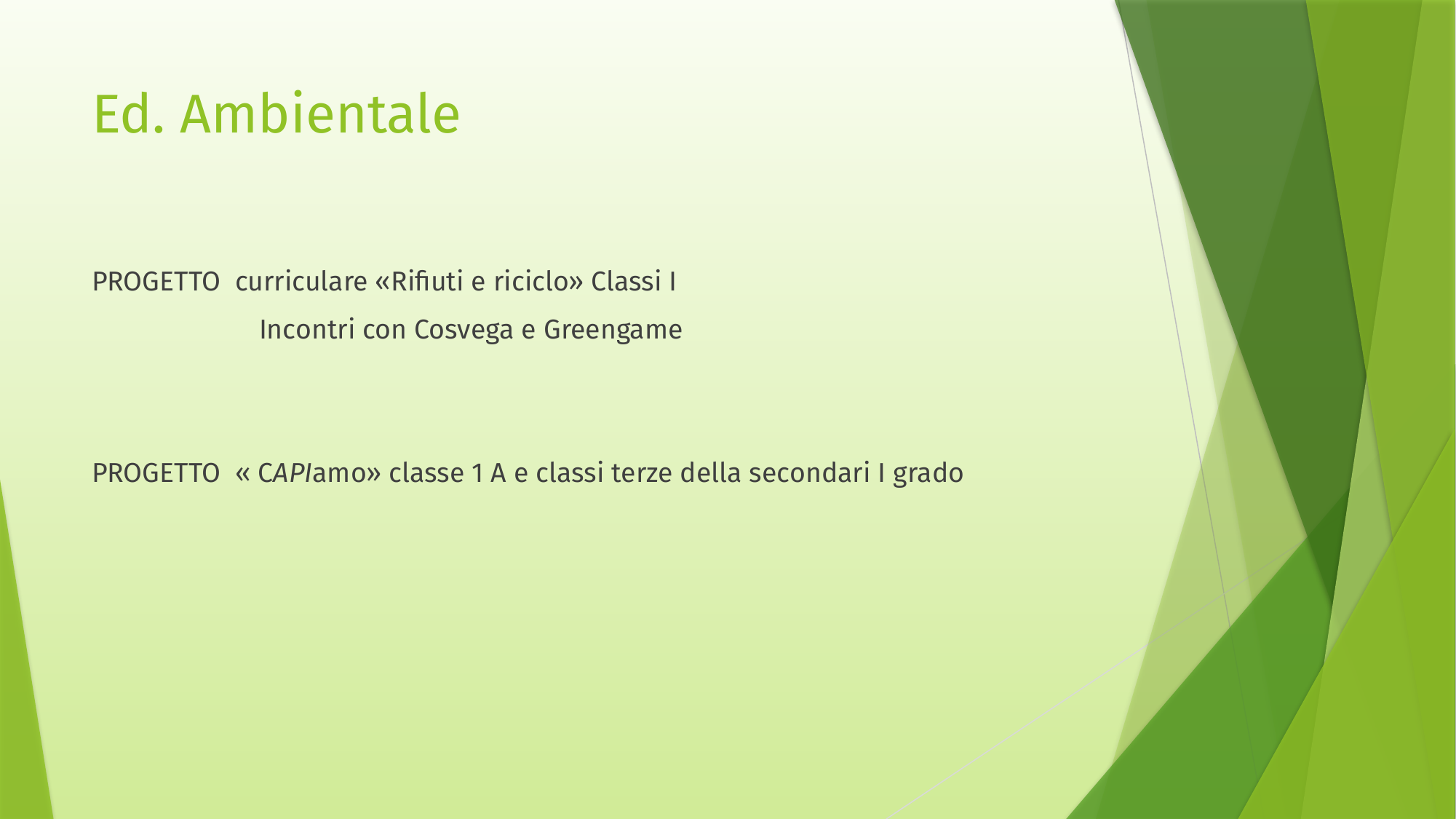

# Ed. Ambientale
PROGETTO  curriculare «Rifiuti e riciclo» Classi I
                       Incontri con Cosvega e Greengame

PROGETTO  « CAPIamo» classe 1 A e classi terze della secondari I grado